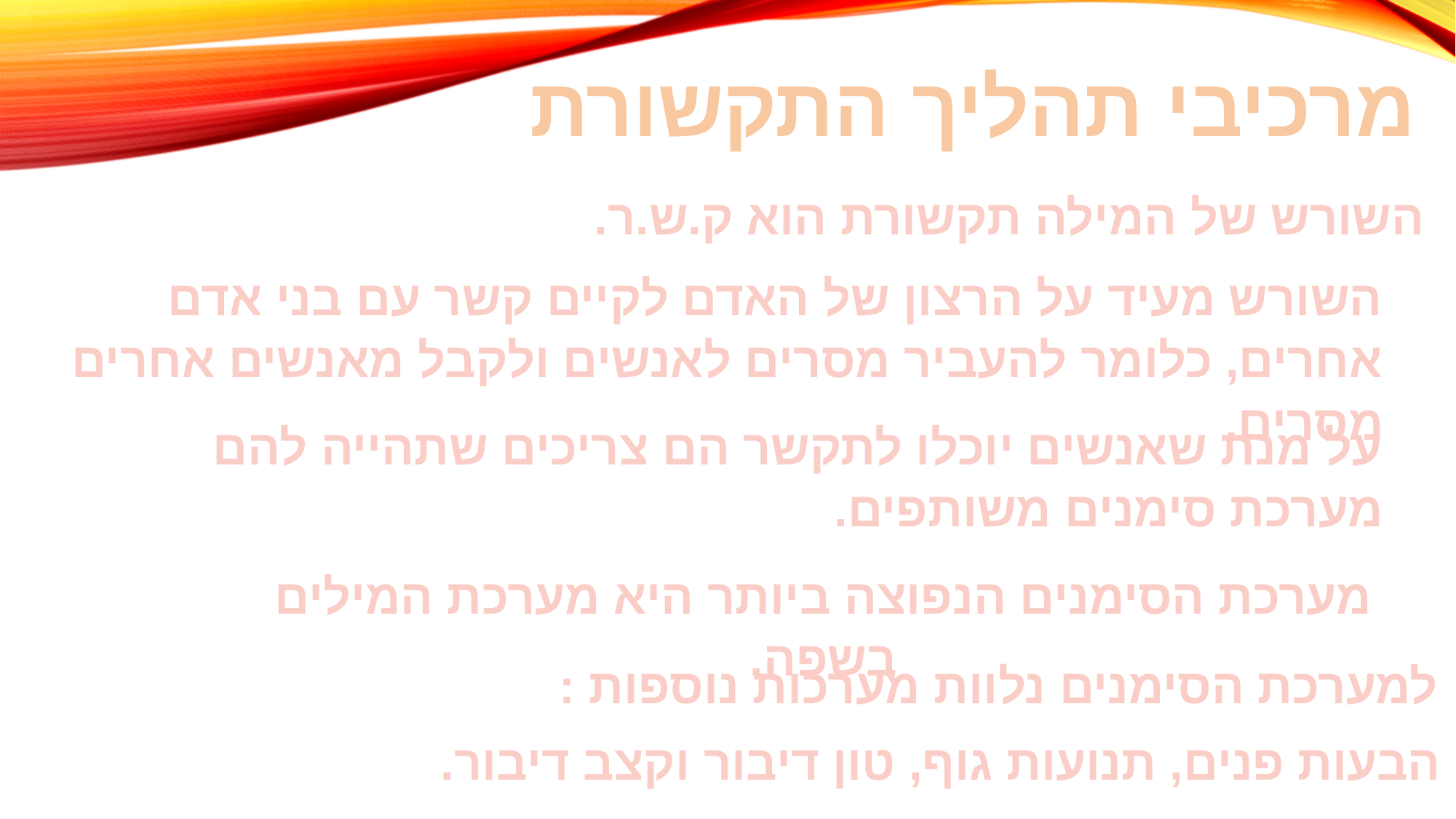

מרכיבי תהליך התקשורת
השורש של המילה תקשורת הוא ק.ש.ר.
השורש מעיד על הרצון של האדם לקיים קשר עם בני אדם אחרים, כלומר להעביר מסרים לאנשים ולקבל מאנשים אחרים מסרים.
על מנת שאנשים יוכלו לתקשר הם צריכים שתהייה להם מערכת סימנים משותפים.
מערכת הסימנים הנפוצה ביותר היא מערכת המילים בשפה.
למערכת הסימנים נלוות מערכות נוספות :
הבעות פנים, תנועות גוף, טון דיבור וקצב דיבור.